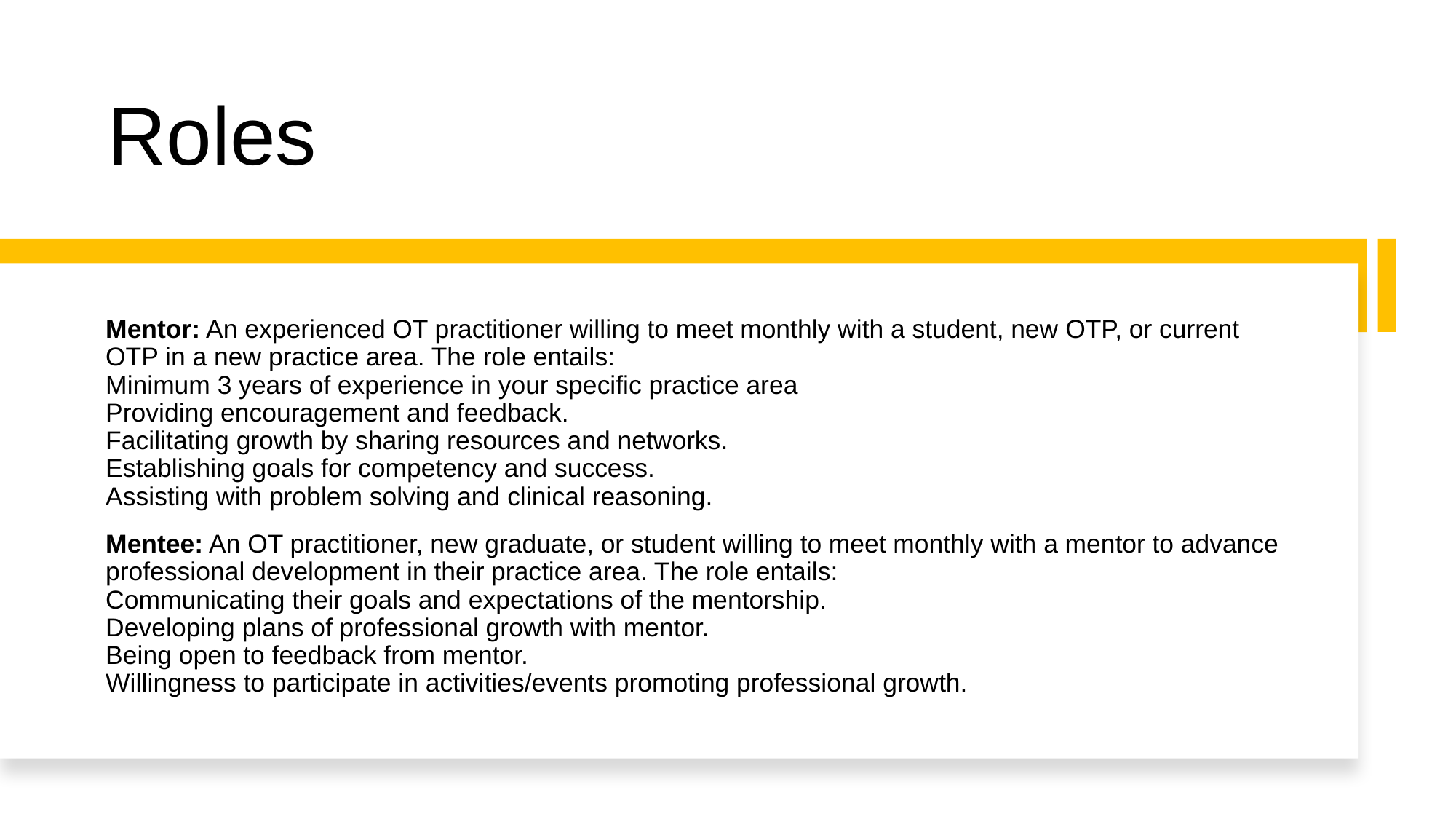

# Roles

Mentor: An experienced OT practitioner willing to meet monthly with a student, new OTP, or current OTP in a new practice area. The role entails:
Minimum 3 years of experience in your specific practice area
Providing encouragement and feedback.
Facilitating growth by sharing resources and networks.
Establishing goals for competency and success.
Assisting with problem solving and clinical reasoning.
Mentee: An OT practitioner, new graduate, or student willing to meet monthly with a mentor to advance professional development in their practice area. The role entails:
Communicating their goals and expectations of the mentorship.
Developing plans of professional growth with mentor.
Being open to feedback from mentor.
Willingness to participate in activities/events promoting professional growth.